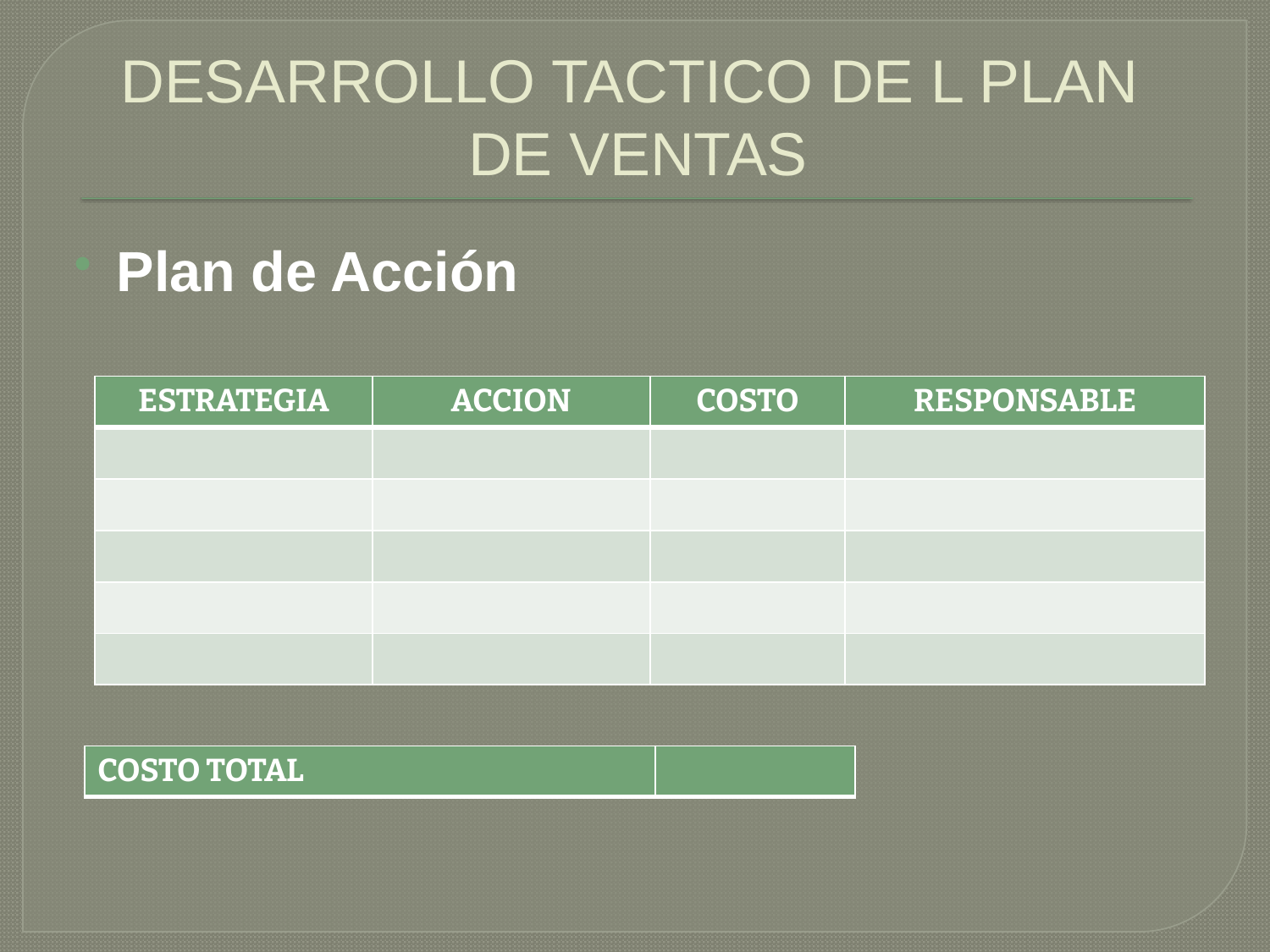

# DESARROLLO TACTICO DE L PLAN  DE VENTAS
Plan de Acción

| ESTRATEGIA | ACCION | COSTO | RESPONSABLE |
| --- | --- | --- | --- |
|  |  |  |  |
|  |  |  |  |
|  |  |  |  |
|  |  |  |  |
|  |  |  |  |
| COSTO TOTAL |  |
| --- | --- |